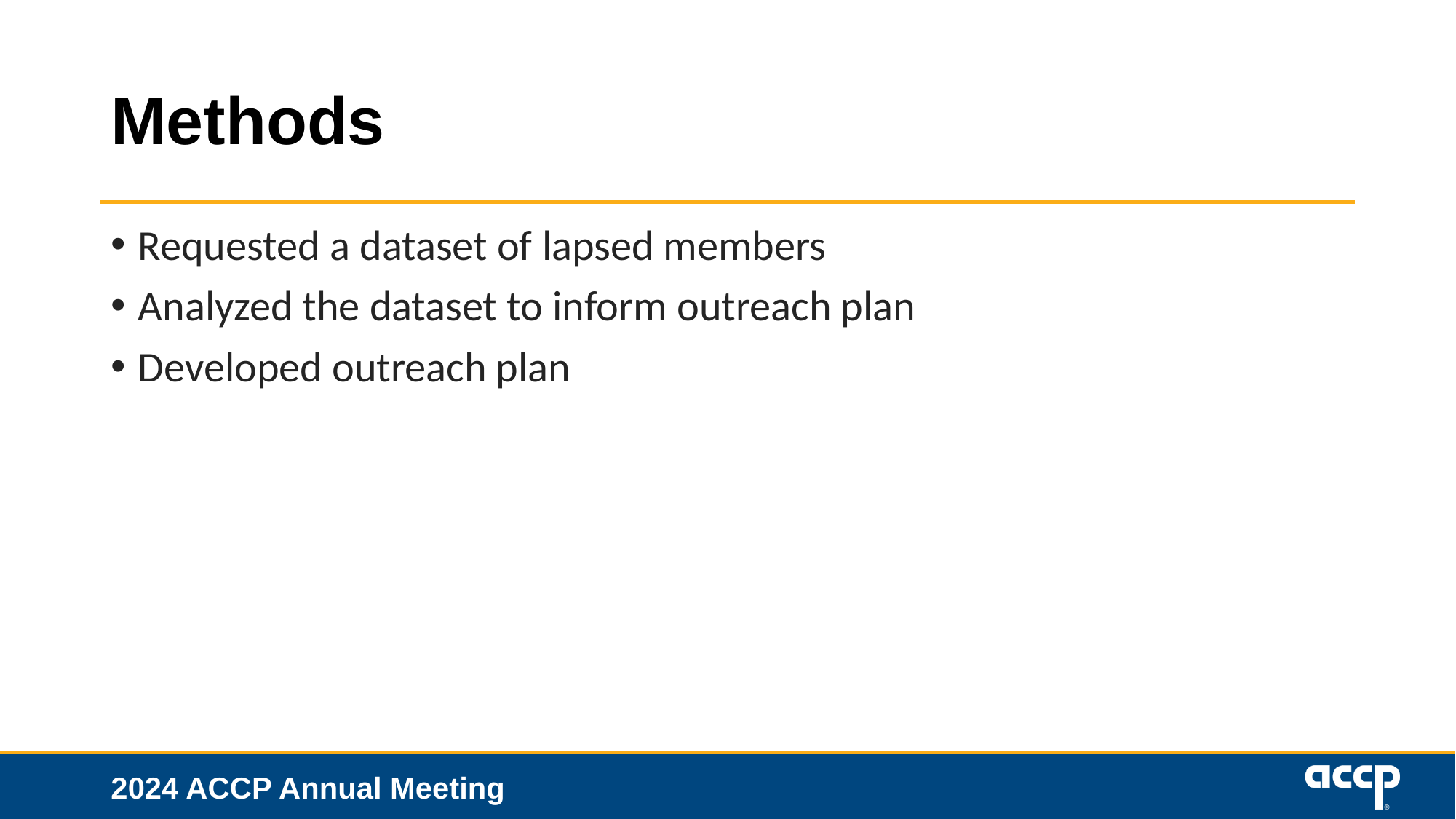

# Methods
Requested a dataset of lapsed members
Analyzed the dataset to inform outreach plan
Developed outreach plan